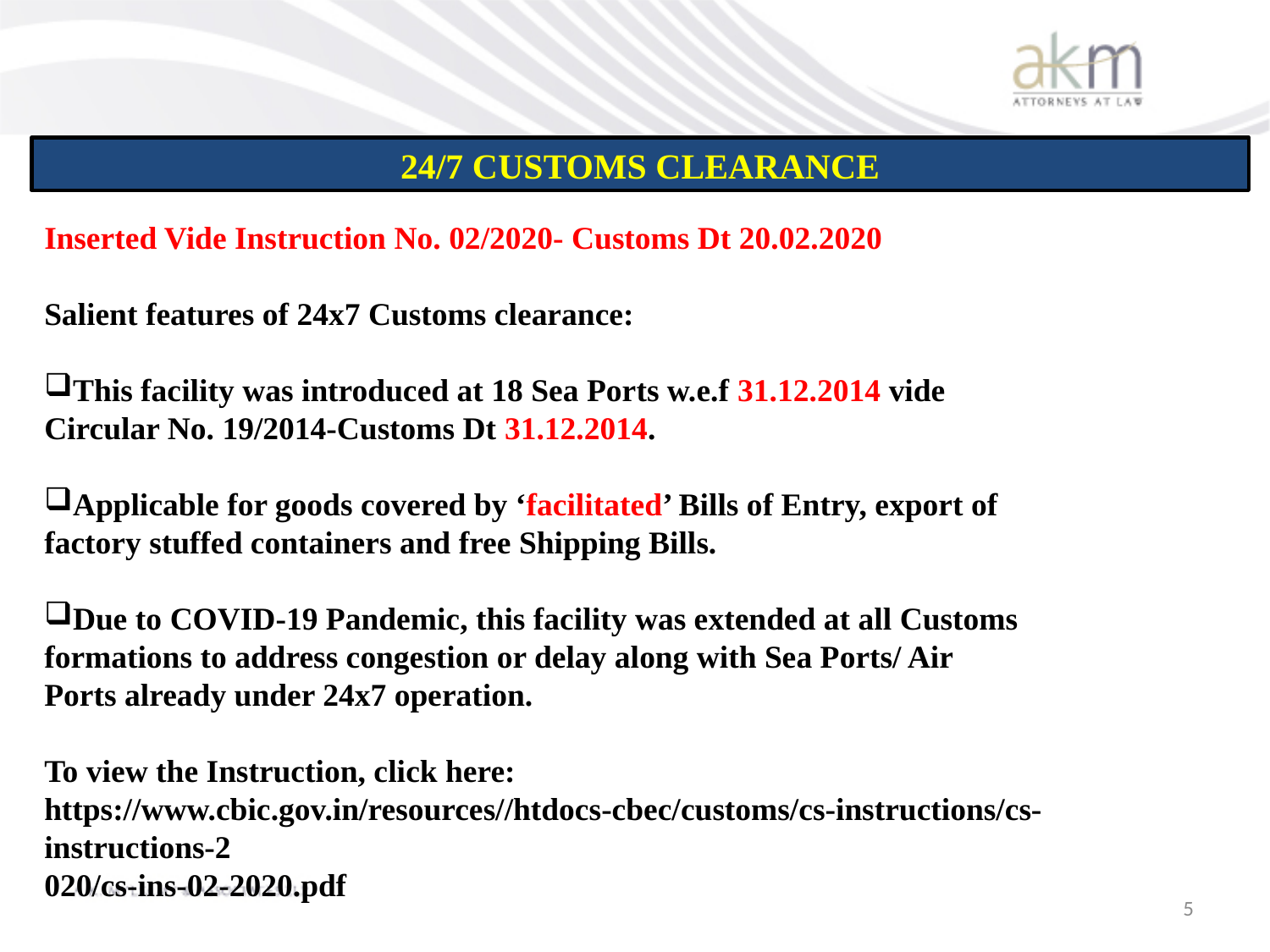

24/7 CUSTOMS CLEARANCE

Inserted Vide Instruction No. 02/2020- Customs Dt 20.02.2020

Salient features of 24x7 Customs clearance:

This facility was introduced at 18 Sea Ports w.e.f 31.12.2014 vide
Circular No. 19/2014-Customs Dt 31.12.2014.

Applicable for goods covered by ‘facilitated’ Bills of Entry, export of
factory stuffed containers and free Shipping Bills.

Due to COVID-19 Pandemic, this facility was extended at all Customs
formations to address congestion or delay along with Sea Ports/ Air
Ports already under 24x7 operation.

To view the Instruction, click here:
https://www.cbic.gov.in/resources//htdocs-cbec/customs/cs-instructions/cs-instructions-2
020/cs-ins-02-2020.pdf

5